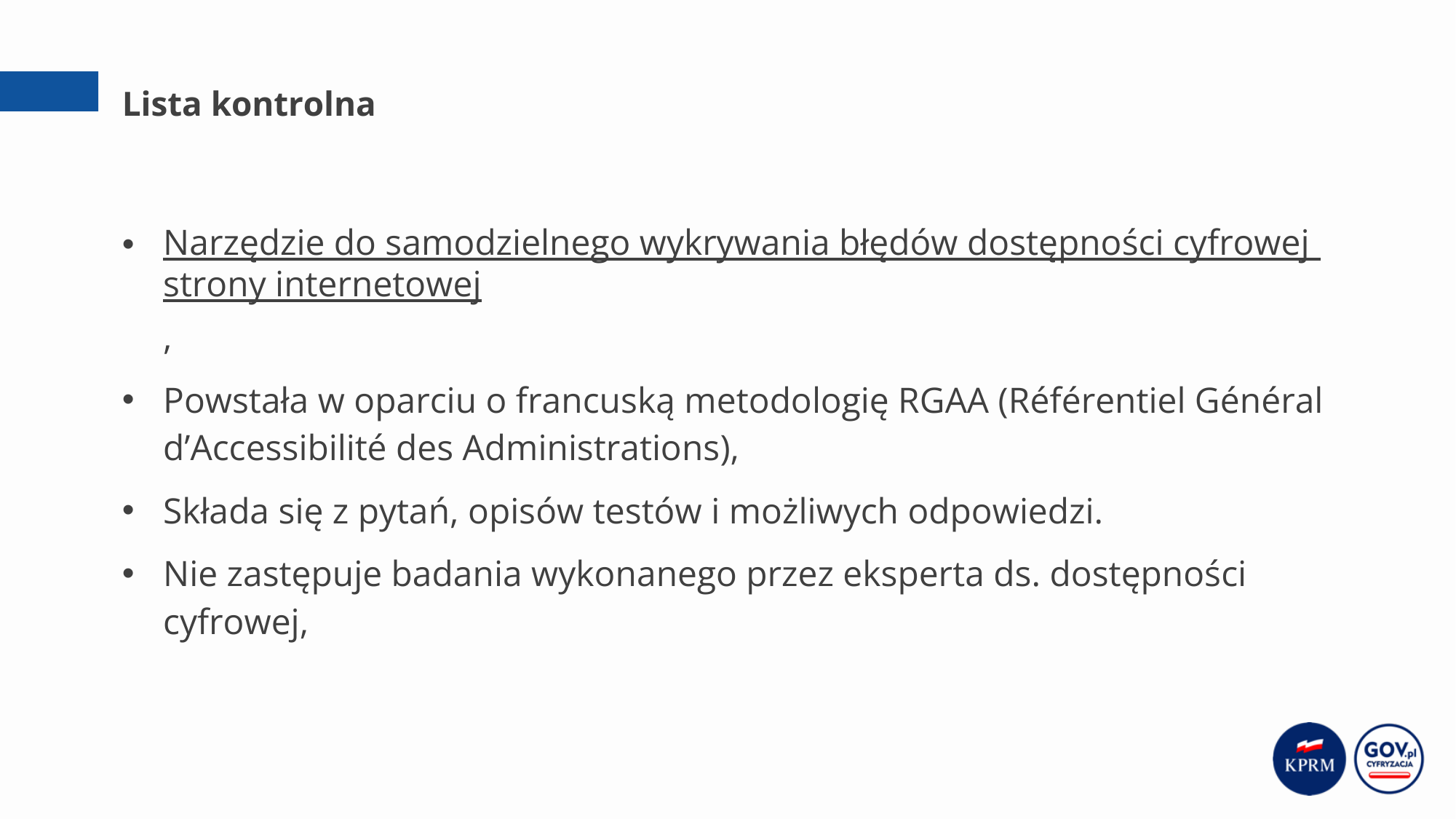

# Lista kontrolna
Narzędzie do samodzielnego wykrywania błędów dostępności cyfrowej strony internetowej,
Powstała w oparciu o francuską metodologię RGAA (Référentiel Général d’Accessibilité des Administrations),
Składa się z pytań, opisów testów i możliwych odpowiedzi.
Nie zastępuje badania wykonanego przez eksperta ds. dostępności cyfrowej,